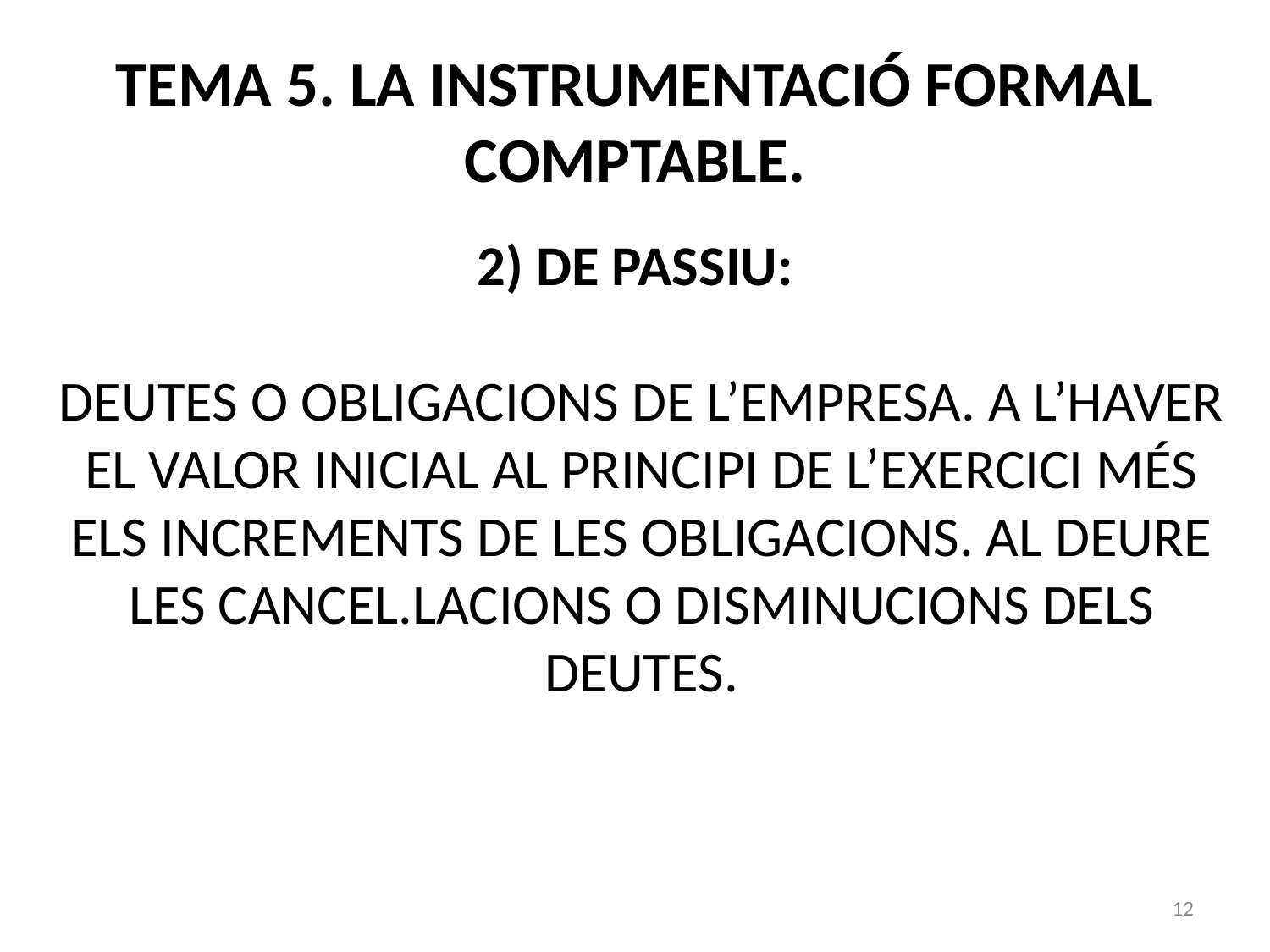

# TEMA 5. LA INSTRUMENTACIÓ FORMAL COMPTABLE.
2) DE PASSIU:

DEUTES O OBLIGACIONS DE L’EMPRESA. A L’HAVER EL VALOR INICIAL AL PRINCIPI DE L’EXERCICI MÉS ELS INCREMENTS DE LES OBLIGACIONS. AL DEURE LES CANCEL.LACIONS O DISMINUCIONS DELS DEUTES.
12